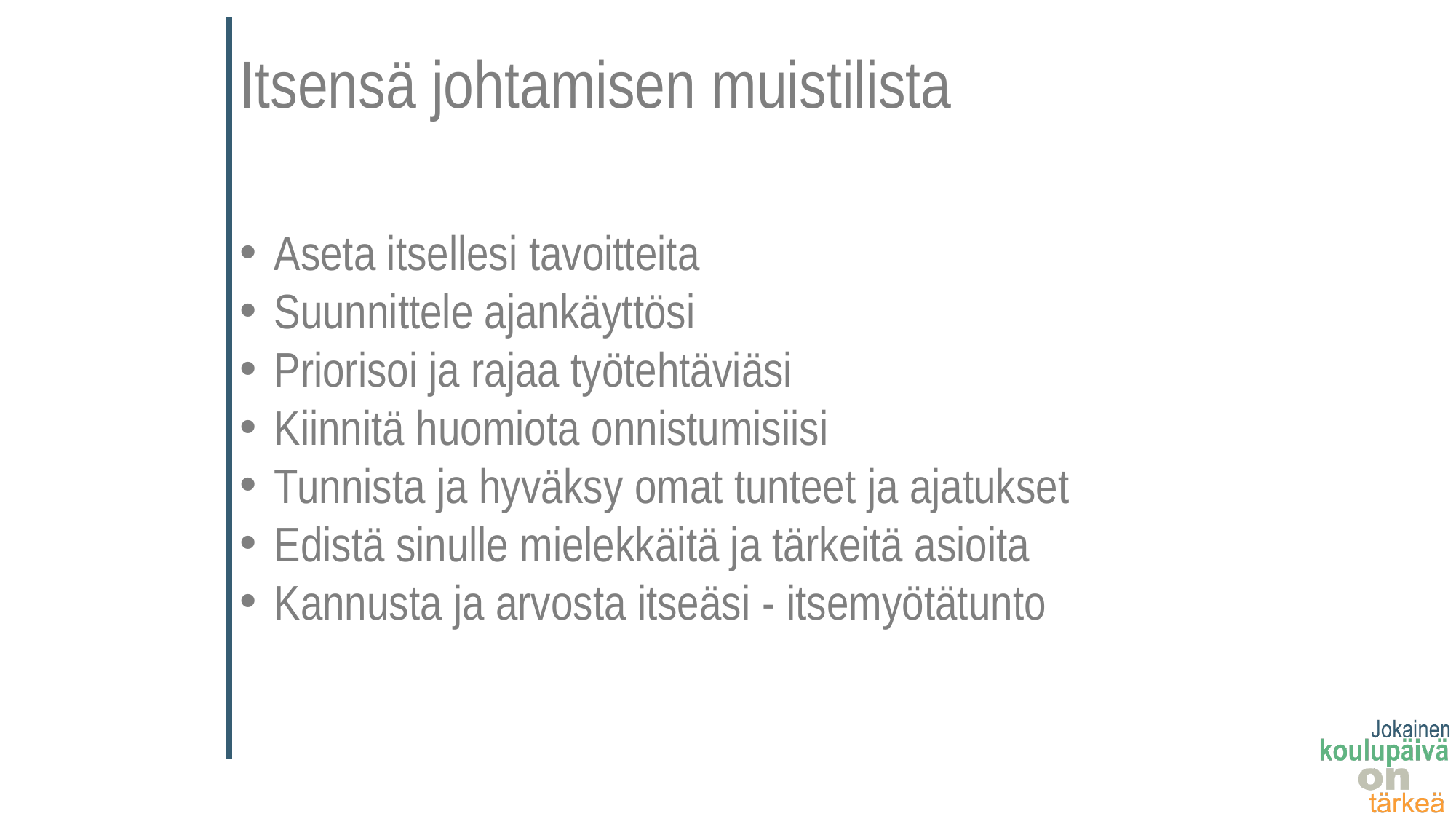

# Itsensä johtamisen muistilista

Aseta itsellesi tavoitteita
Suunnittele ajankäyttösi
Priorisoi ja rajaa työtehtäviäsi
Kiinnitä huomiota onnistumisiisi
Tunnista ja hyväksy omat tunteet ja ajatukset
Edistä sinulle mielekkäitä ja tärkeitä asioita
Kannusta ja arvosta itseäsi - itsemyötätunto